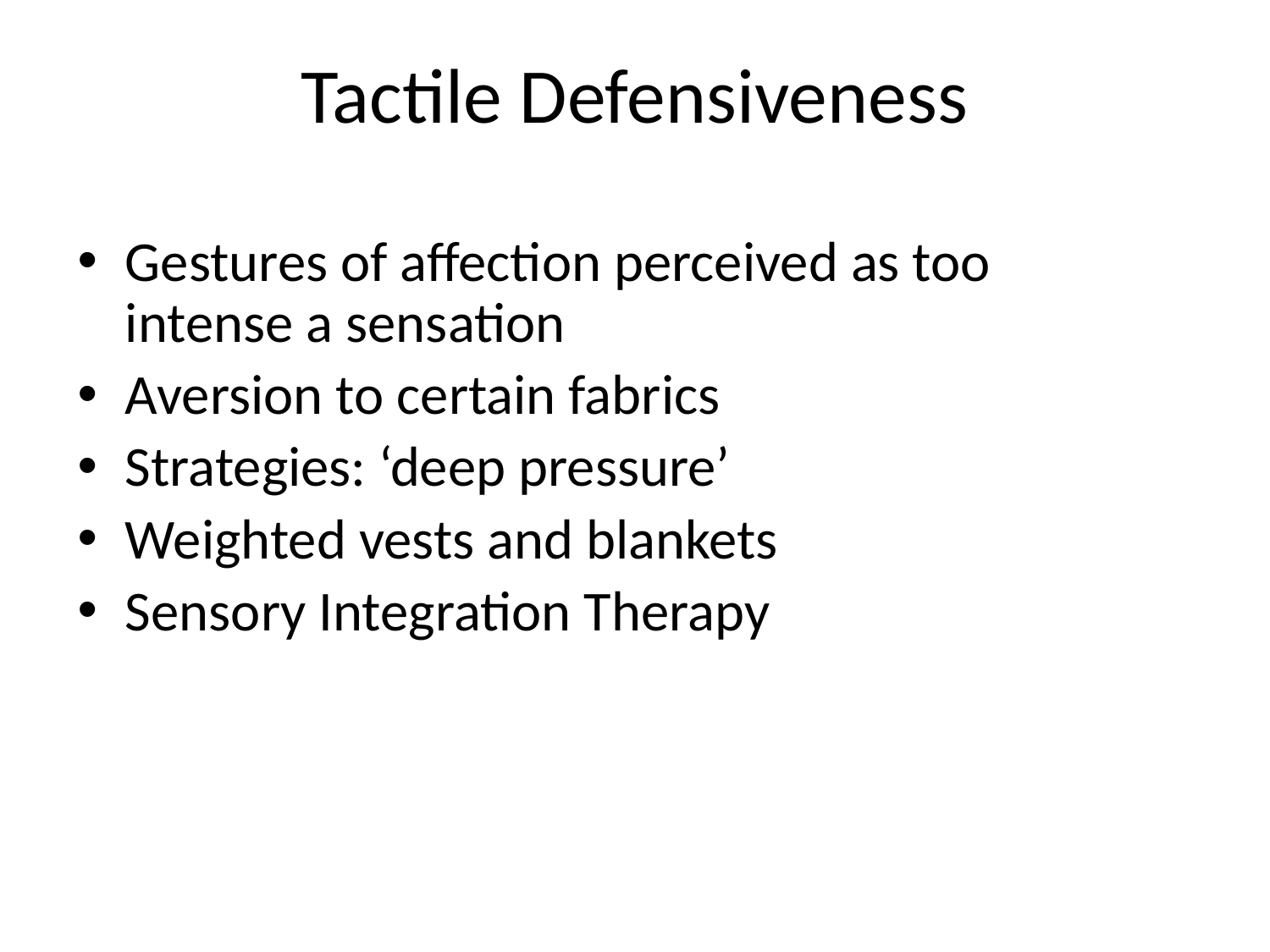

# Tactile Defensiveness
Gestures of affection perceived as too intense a sensation
Aversion to certain fabrics
Strategies: ‘deep pressure’
Weighted vests and blankets
Sensory Integration Therapy